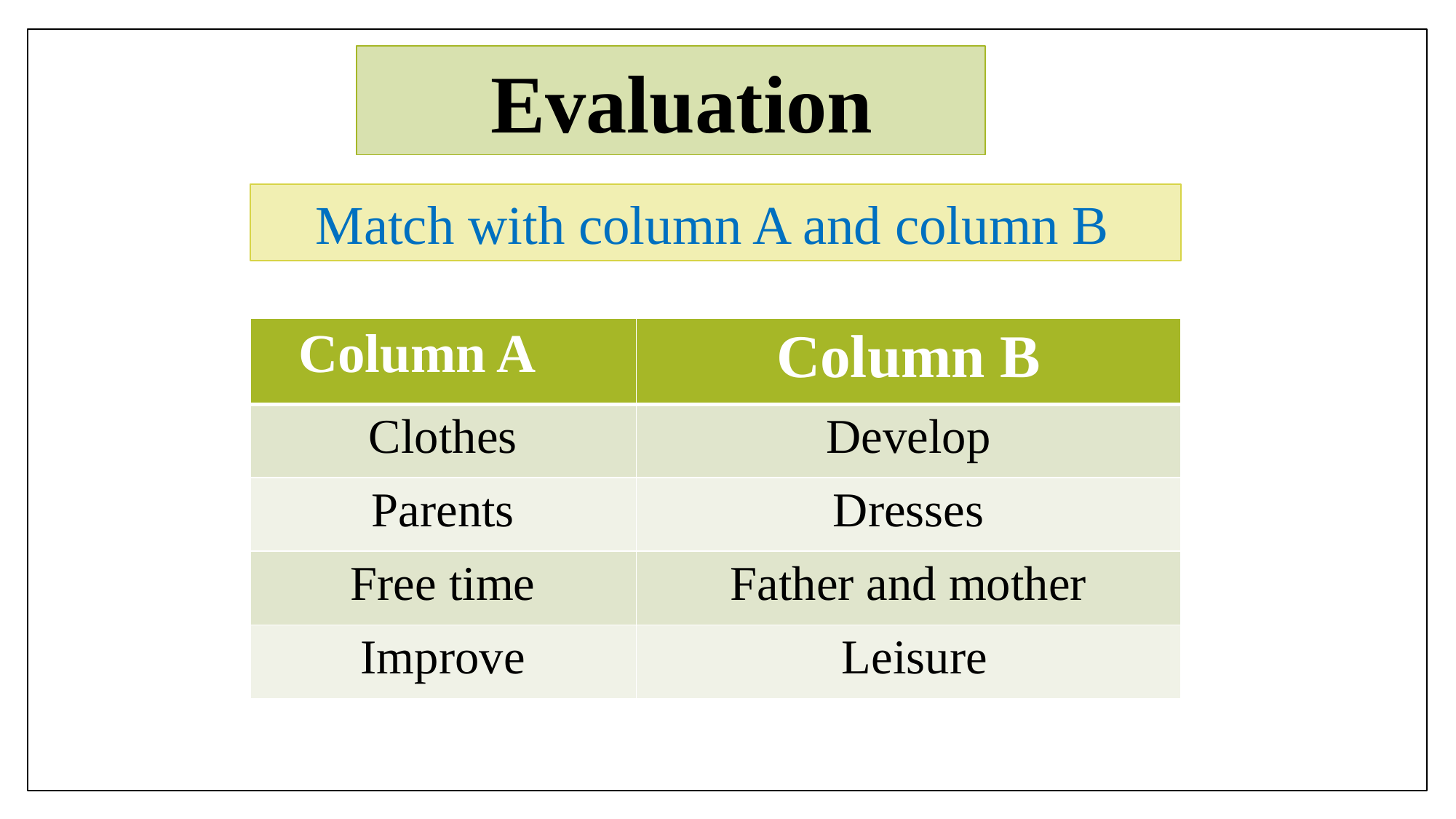

Evaluation
    Match with column A and column B
| Column A | Column B |
| --- | --- |
| Clothes | Develop |
| Parents | Dresses |
| Free time | Father and mother |
| Improve | Leisure |